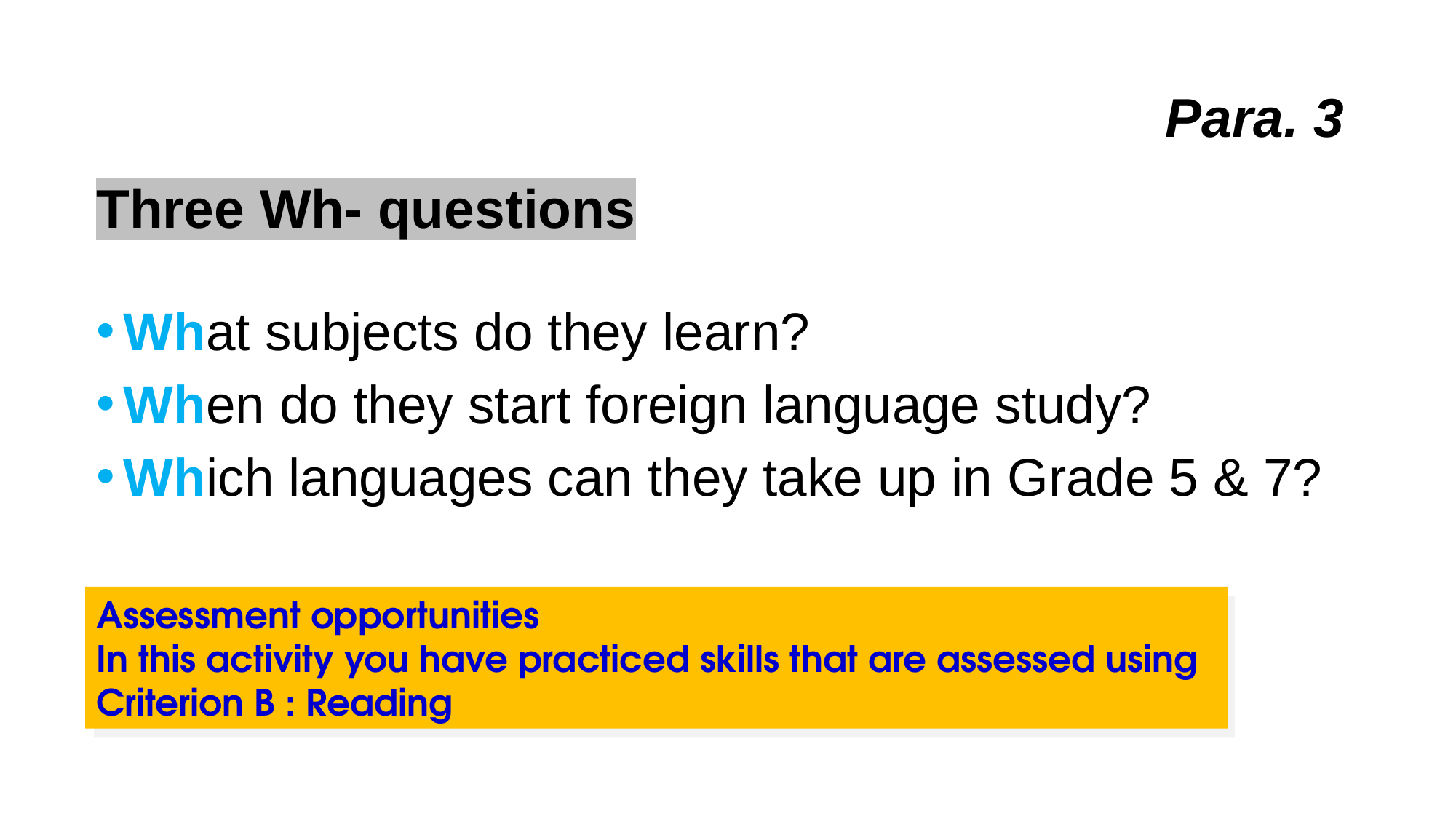

Para. 3
Three Wh- questions
What subjects do they learn?
When do they start foreign language study?
Which languages can they take up in Grade 5 & 7?
Assessment opportunities
In this activity you have practiced skills that are assessed using Criterion B : Reading